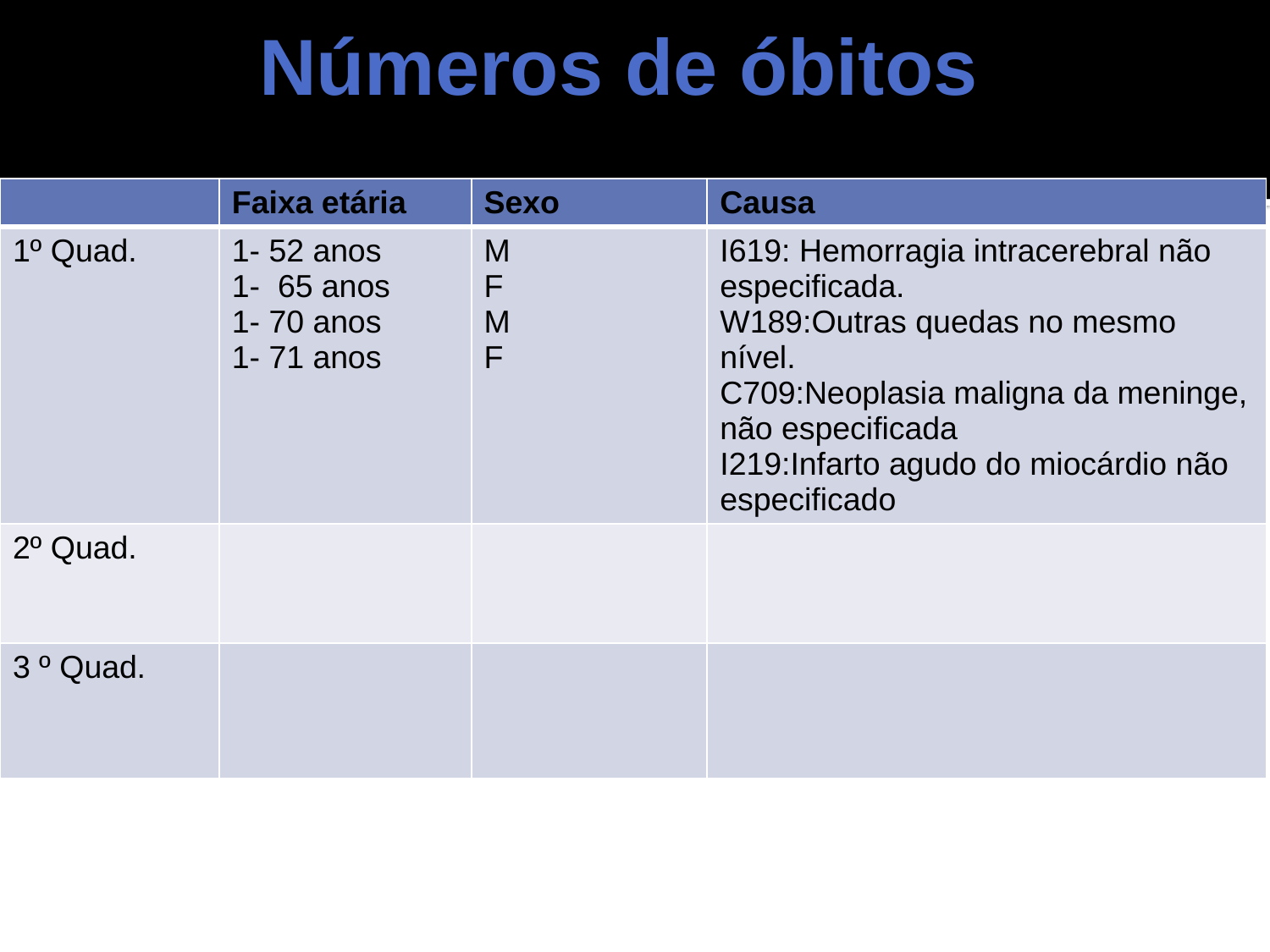

# Números de óbitos
|  | Faixa etária | Sexo | Causa |
| --- | --- | --- | --- |
| 1º Quad. | 1- 52 anos 1- 65 anos 1- 70 anos 1- 71 anos | M F M F | I619: Hemorragia intracerebral não especificada. W189:Outras quedas no mesmo nível. C709:Neoplasia maligna da meninge, não especificada I219:Infarto agudo do miocárdio não especificado |
| 2º Quad. |  |  |  |
| 3 º Quad. |  |  |  |